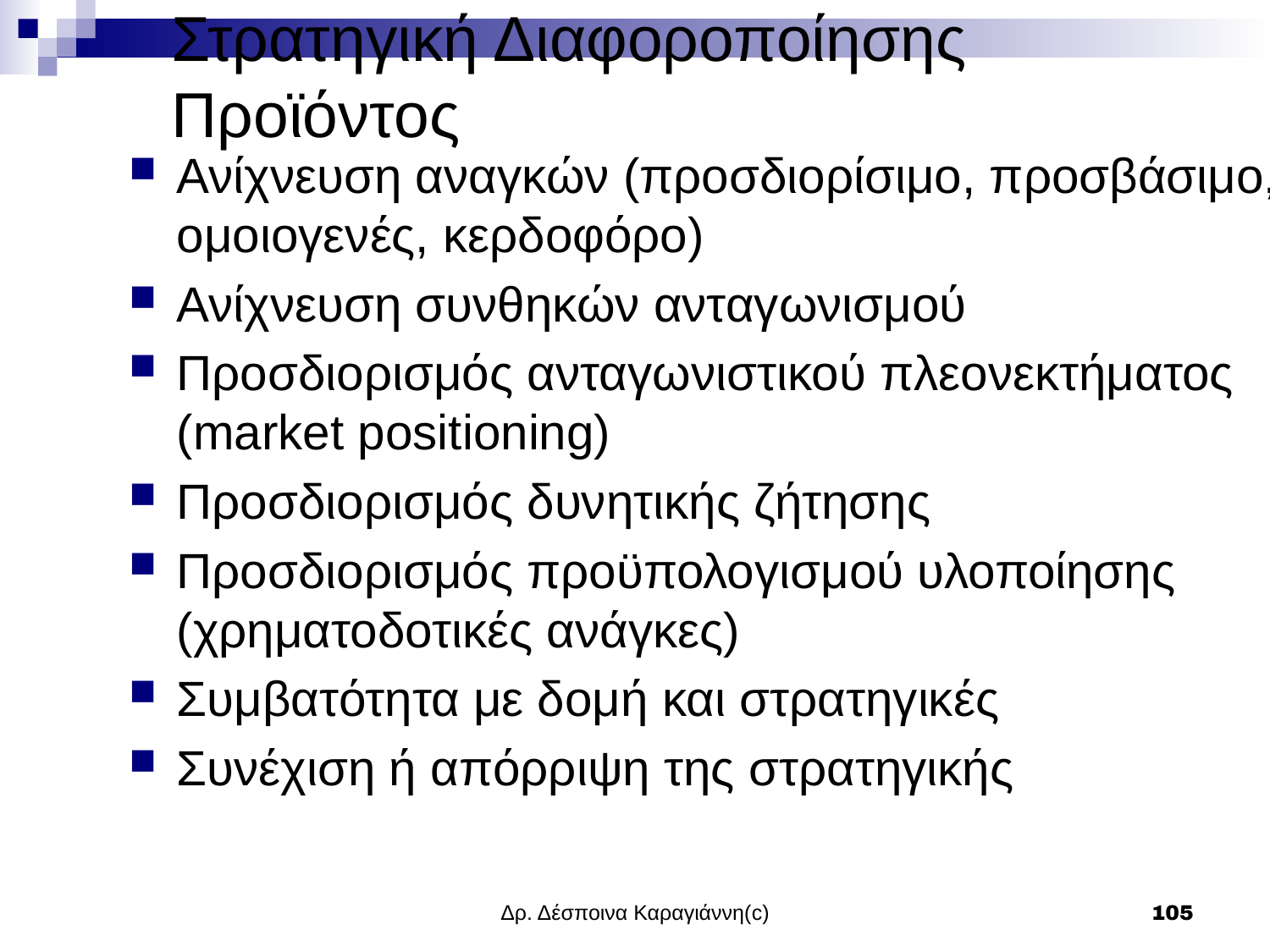

# Στρατηγική Διαφοροποίησης Προϊόντος
Ανίχνευση αναγκών (προσδιορίσιμο, προσβάσιμο, ομοιογενές, κερδοφόρο)
Ανίχνευση συνθηκών ανταγωνισμού
Προσδιορισμός ανταγωνιστικού πλεονεκτήματος (market positioning)
Προσδιορισμός δυνητικής ζήτησης
Προσδιορισμός προϋπολογισμού υλοποίησης (χρηματοδοτικές ανάγκες)
Συμβατότητα με δομή και στρατηγικές
Συνέχιση ή απόρριψη της στρατηγικής

Δρ. Δέσποινα Καραγιάννη(c)
105